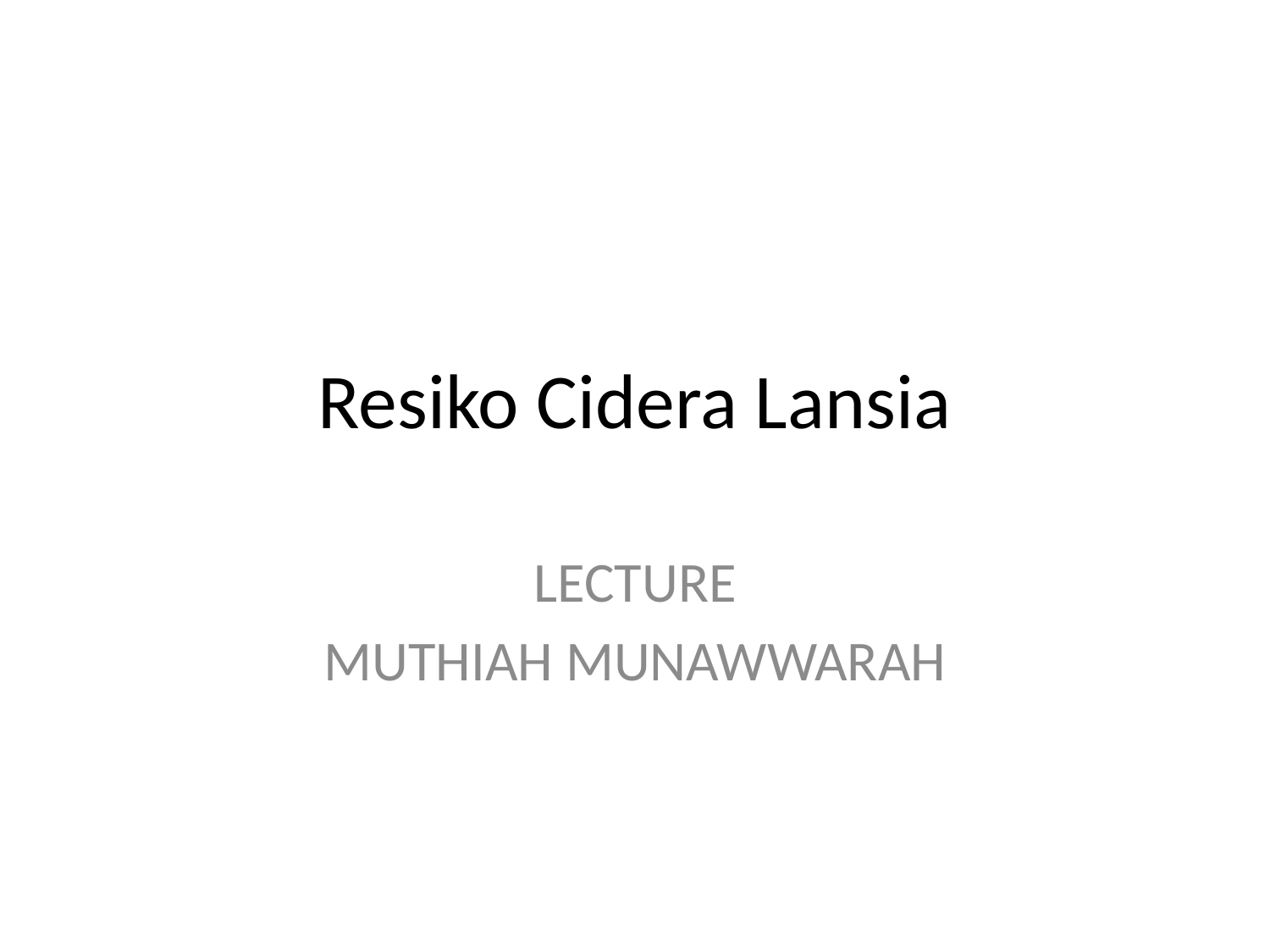

# Resiko Cidera Lansia
LECTURE
MUTHIAH MUNAWWARAH